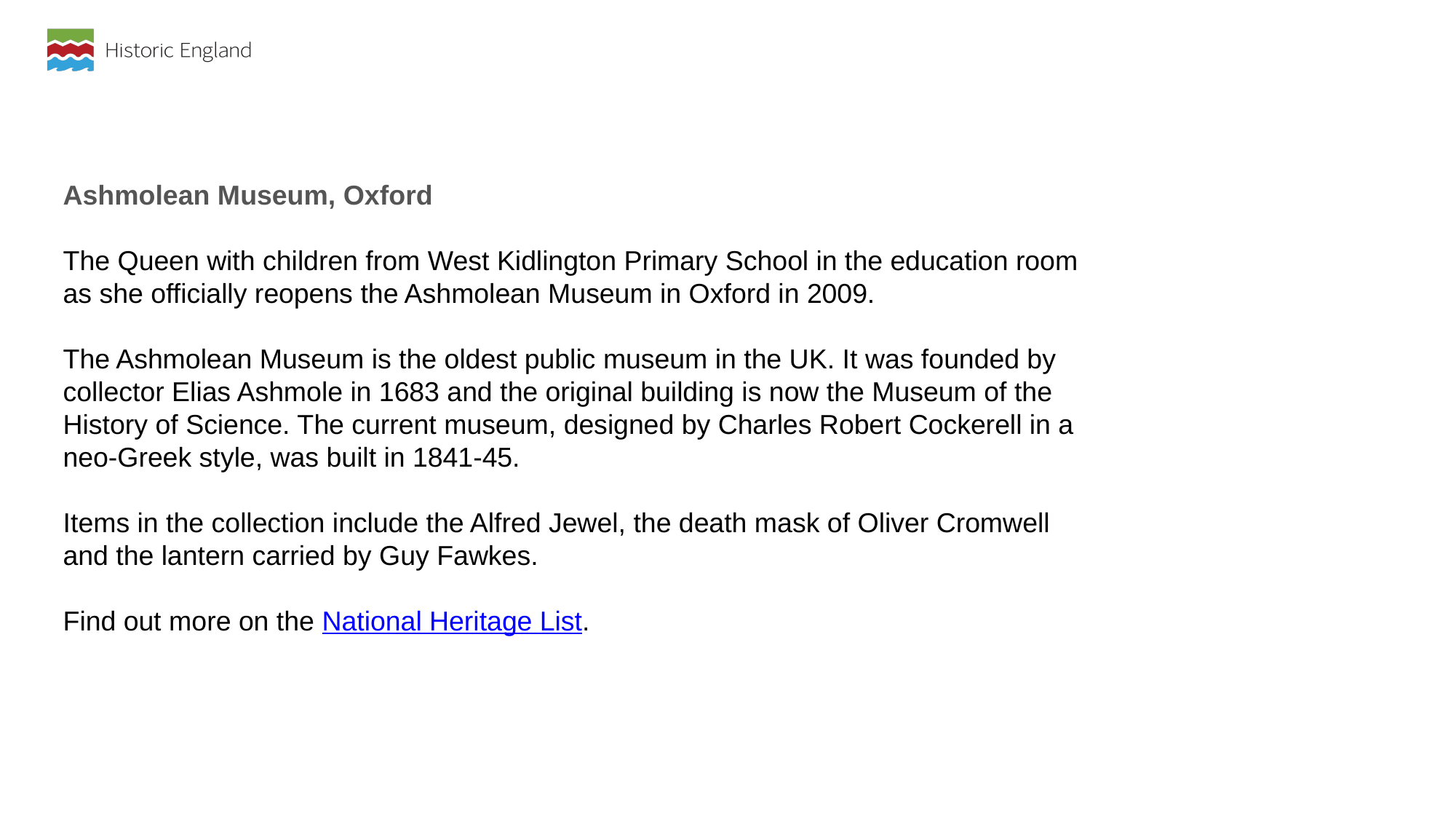

Ashmolean Museum, Oxford

The Queen with children from West Kidlington Primary School in the education room as she officially reopens the Ashmolean Museum in Oxford in 2009.

The Ashmolean Museum is the oldest public museum in the UK. It was founded by collector Elias Ashmole in 1683 and the original building is now the Museum of the History of Science. The current museum, designed by Charles Robert Cockerell in a neo-Greek style, was built in 1841-45.

Items in the collection include the Alfred Jewel, the death mask of Oliver Cromwell and the lantern carried by Guy Fawkes.

Find out more on the National Heritage List.